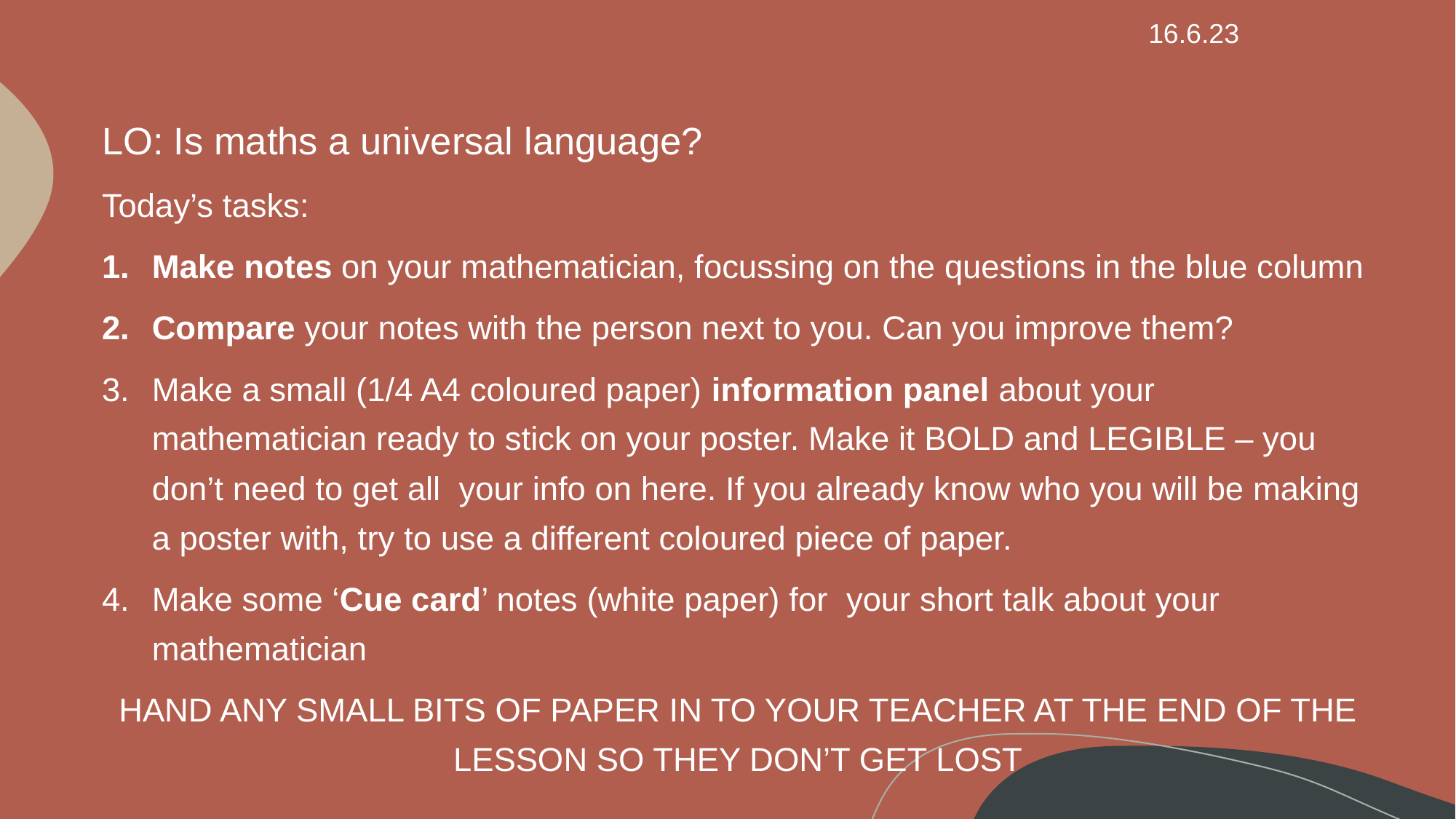

16.6.23
# LO: Is maths a universal language?
Today’s tasks:
Make notes on your mathematician, focussing on the questions in the blue column
Compare your notes with the person next to you. Can you improve them?
Make a small (1/4 A4 coloured paper) information panel about your mathematician ready to stick on your poster. Make it BOLD and LEGIBLE – you don’t need to get all  your info on here. If you already know who you will be making a poster with, try to use a different coloured piece of paper.
Make some ‘Cue card’ notes (white paper) for  your short talk about your mathematician
HAND ANY SMALL BITS OF PAPER IN TO YOUR TEACHER AT THE END OF THE LESSON SO THEY DON’T GET LOST